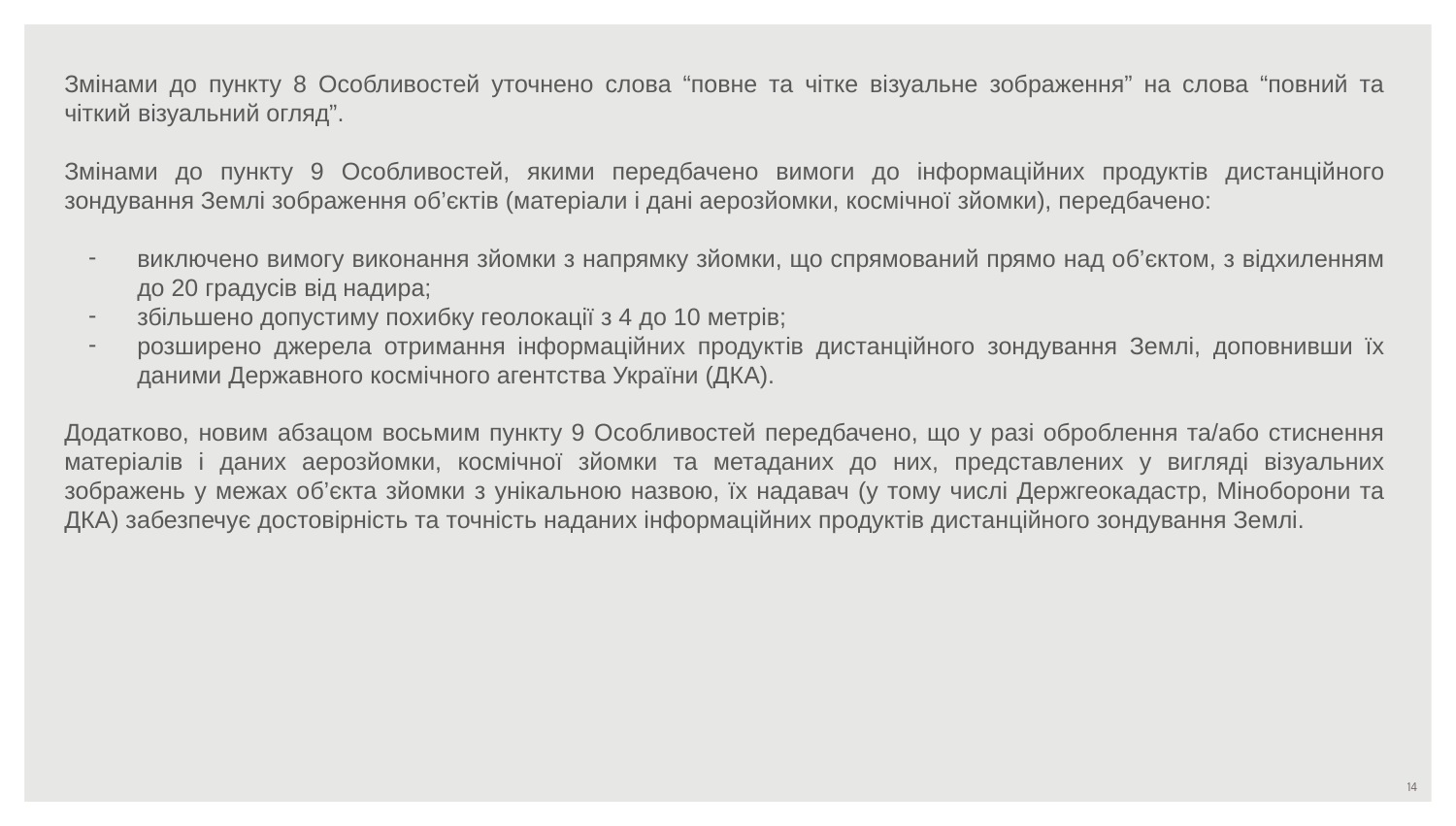

Змінами до пункту 8 Особливостей уточнено слова “повне та чітке візуальне зображення” на слова “повний та чіткий візуальний огляд”.

Змінами до пункту 9 Особливостей, якими передбачено вимоги до інформаційних продуктів дистанційного зондування Землі зображення об’єктів (матеріали і дані аерозйомки, космічної зйомки), передбачено:

виключено вимогу виконання зйомки з напрямку зйомки, що спрямований прямо над об’єктом, з відхиленням до 20 градусів від надира;
збільшено допустиму похибку геолокації з 4 до 10 метрів;
розширено джерела отримання інформаційних продуктів дистанційного зондування Землі, доповнивши їх даними Державного космічного агентства України (ДКА).

Додатково, новим абзацом восьмим пункту 9 Особливостей передбачено, що у разі оброблення та/або стиснення матеріалів і даних аерозйомки, космічної зйомки та метаданих до них, представлених у вигляді візуальних зображень у межах об’єкта зйомки з унікальною назвою, їх надавач (у тому числі Держгеокадастр, Міноборони та ДКА) забезпечує достовірність та точність наданих інформаційних продуктів дистанційного зондування Землі.

14